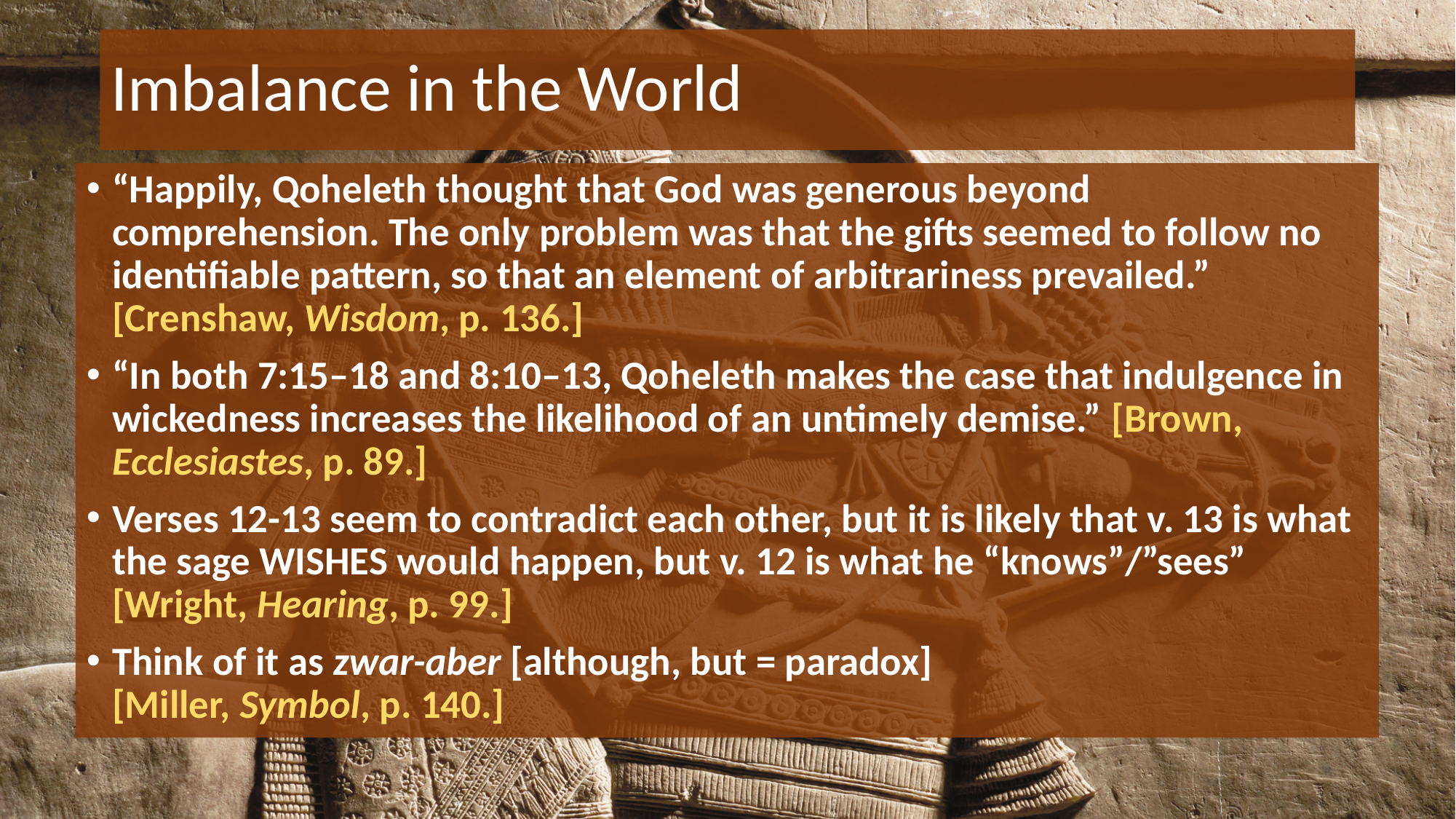

# Imbalance in the World
“Happily, Qoheleth thought that God was generous beyond comprehension. The only problem was that the gifts seemed to follow no identifiable pattern, so that an element of arbitrariness prevailed.” [Crenshaw, Wisdom, p. 136.]
“In both 7:15–18 and 8:10–13, Qoheleth makes the case that indulgence in wickedness increases the likelihood of an untimely demise.” [Brown, Ecclesiastes, p. 89.]
Verses 12-13 seem to contradict each other, but it is likely that v. 13 is what the sage WISHES would happen, but v. 12 is what he “knows”/”sees” [Wright, Hearing, p. 99.]
Think of it as zwar-aber [although, but = paradox]
[Miller, Symbol, p. 140.]